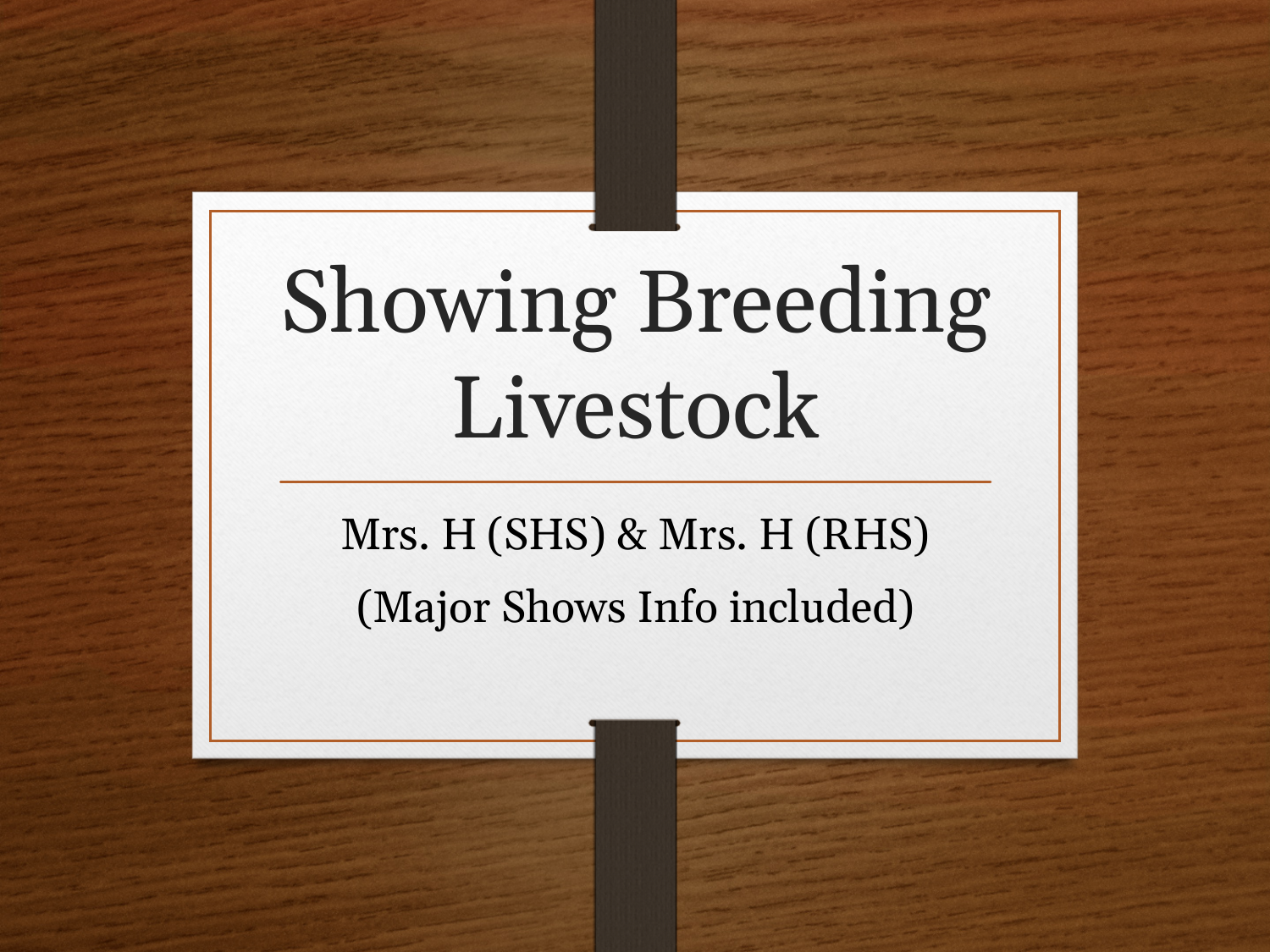

# Showing Breeding Livestock
Mrs. H (SHS) & Mrs. H (RHS)
(Major Shows Info included)